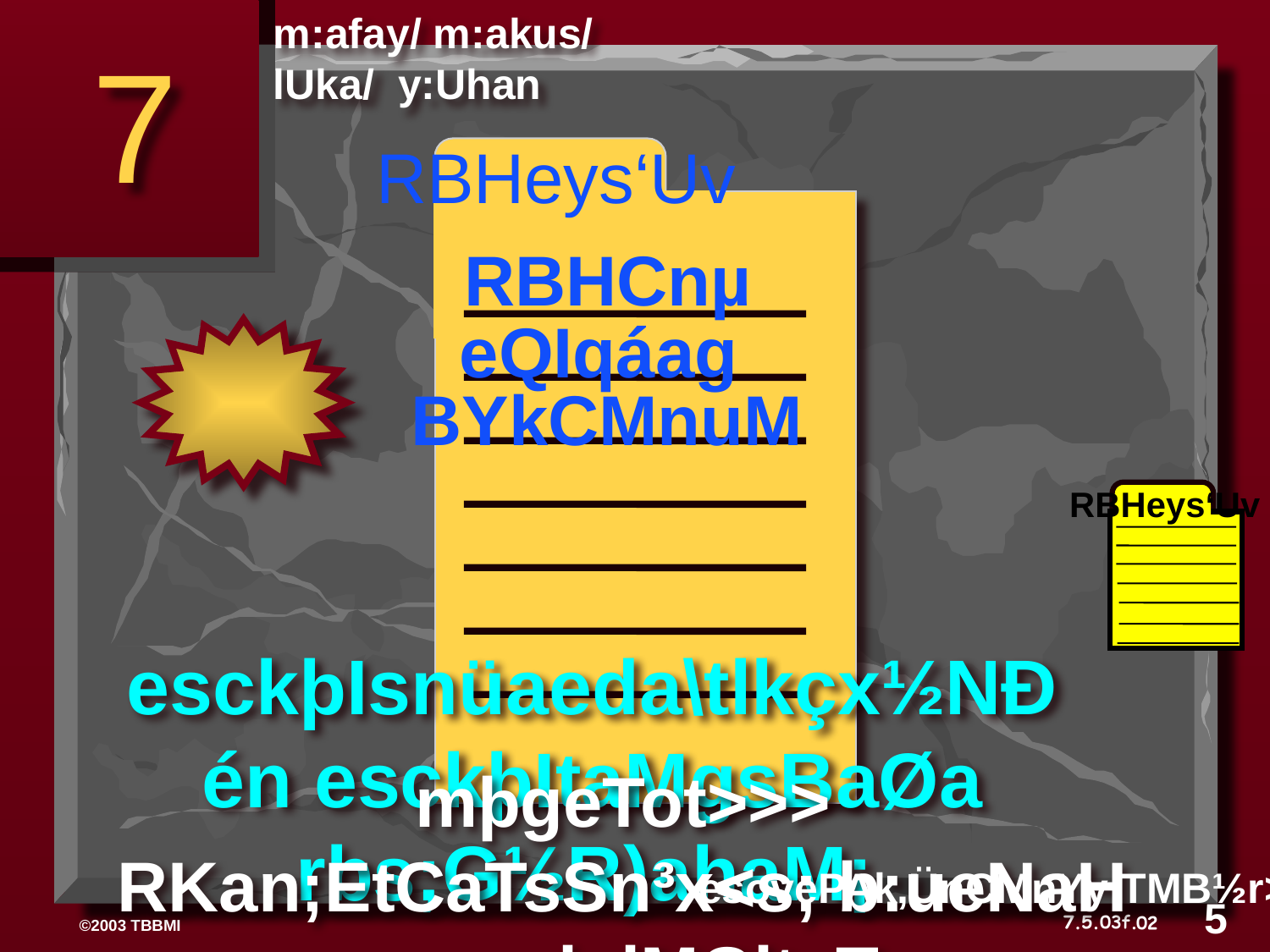

m:afay/ m:akus/  lUka/  y:Uhan

7
  RBHeys‘Uv

RBHCnµ
eQIqáag

BYkCMnuM
RBHeys‘Uv

esckþIsnüaeda\tlkçx½NÐ én esckþItaMgsBaØa rbs;G½R)ahaM¡

mþgeTot>>> RKan;EtCaTsSn³x<s; b:ueNaH >>> minlMGiteT.

esovePAk,ÜnCMnYy TMB½r>39 -41
5

02